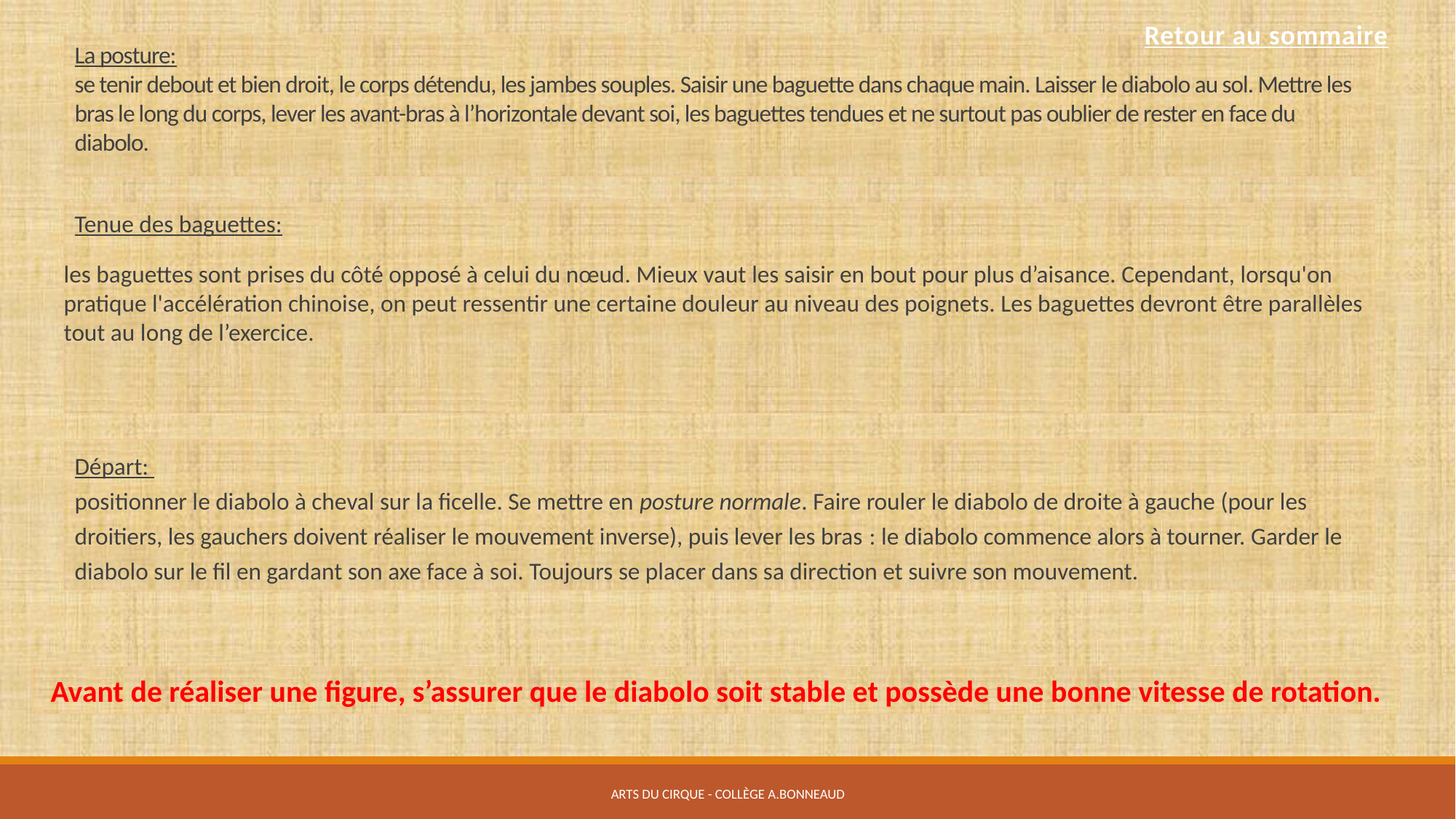

Retour au sommaire
# La posture: se tenir debout et bien droit, le corps détendu, les jambes souples. Saisir une baguette dans chaque main. Laisser le diabolo au sol. Mettre les bras le long du corps, lever les avant-bras à l’horizontale devant soi, les baguettes tendues et ne surtout pas oublier de rester en face du diabolo.
Tenue des baguettes:
les baguettes sont prises du côté opposé à celui du nœud. Mieux vaut les saisir en bout pour plus d’aisance. Cependant, lorsqu'on pratique l'accélération chinoise, on peut ressentir une certaine douleur au niveau des poignets. Les baguettes devront être parallèles tout au long de l’exercice.
Départ:
positionner le diabolo à cheval sur la ficelle. Se mettre en posture normale. Faire rouler le diabolo de droite à gauche (pour les droitiers, les gauchers doivent réaliser le mouvement inverse), puis lever les bras : le diabolo commence alors à tourner. Garder le diabolo sur le fil en gardant son axe face à soi. Toujours se placer dans sa direction et suivre son mouvement.
Avant de réaliser une figure, s’assurer que le diabolo soit stable et possède une bonne vitesse de rotation.
Arts du Cirque - Collège A.Bonneaud